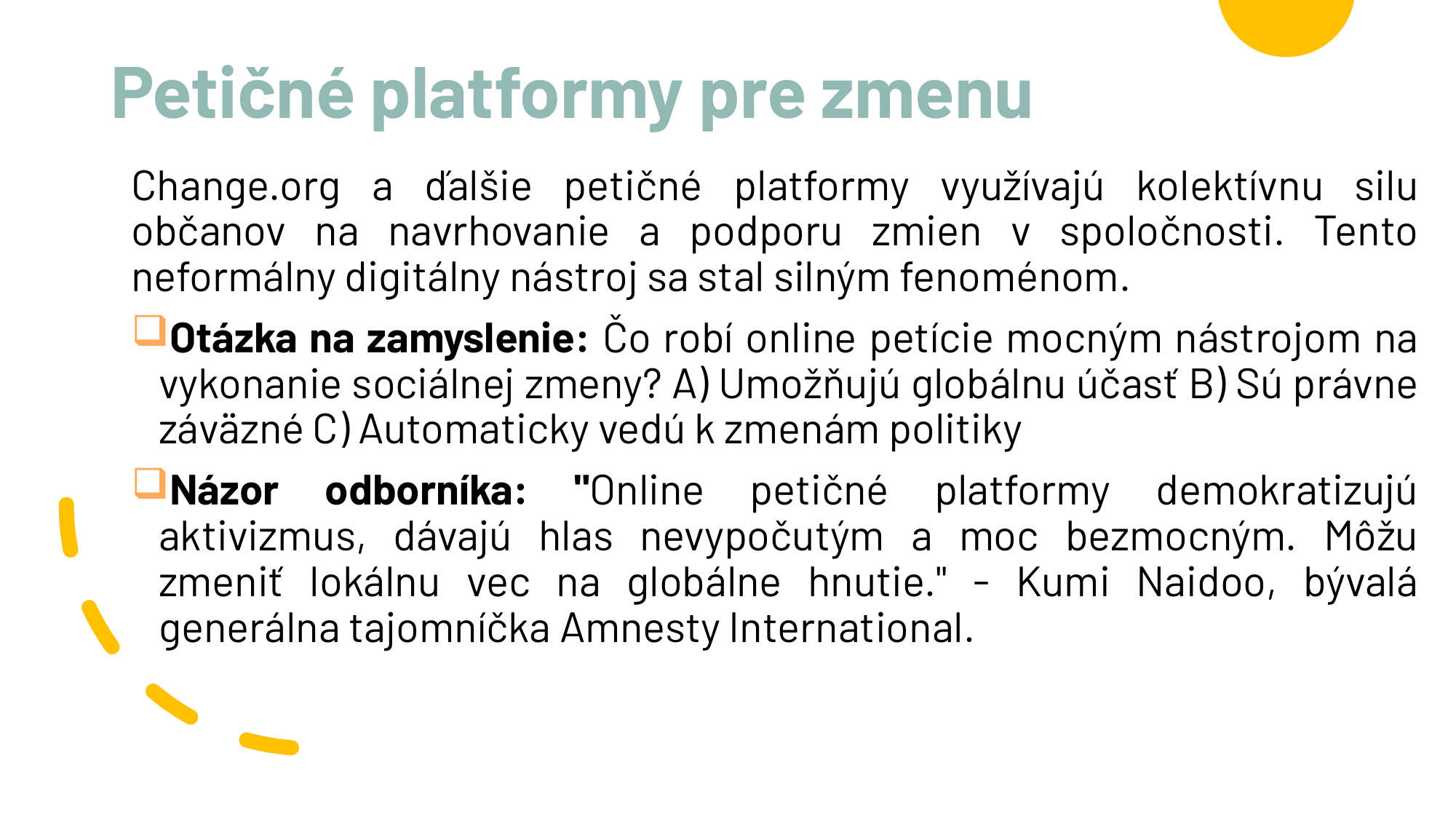

# Petičné platformy pre zmenu
Change.org a ďalšie petičné platformy využívajú kolektívnu silu občanov na navrhovanie a podporu zmien v spoločnosti. Tento neformálny digitálny nástroj sa stal silným fenoménom.
Otázka na zamyslenie: Čo robí online petície mocným nástrojom na vykonanie sociálnej zmeny? A) Umožňujú globálnu účasť B) Sú právne záväzné C) Automaticky vedú k zmenám politiky
Názor odborníka: "Online petičné platformy demokratizujú aktivizmus, dávajú hlas nevypočutým a moc bezmocným. Môžu zmeniť lokálnu vec na globálne hnutie." - Kumi Naidoo, bývalá generálna tajomníčka Amnesty International.